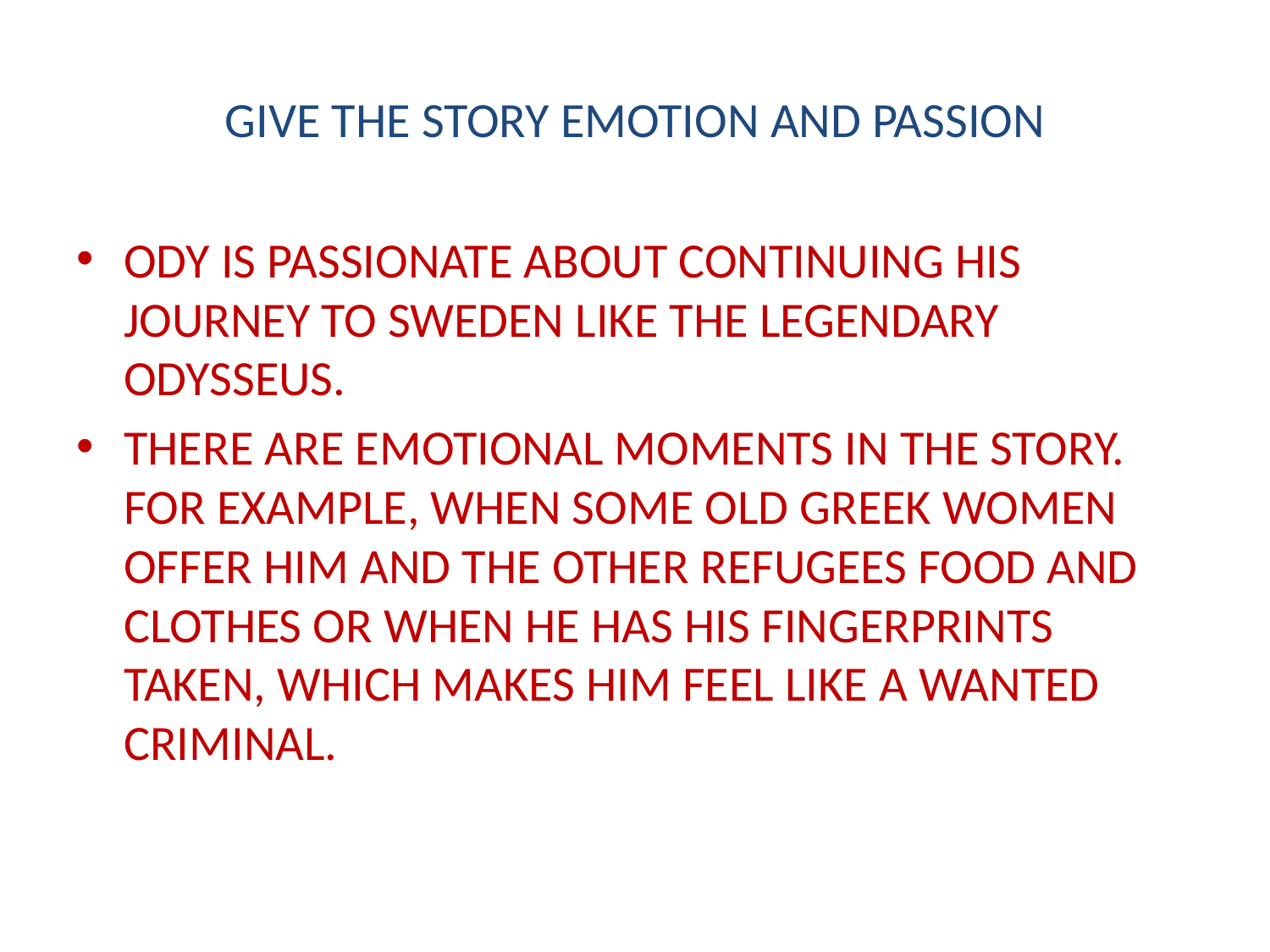

# GIVE THE STORY EMOTION AND PASSION
ODY IS PASSIONATE ABOUT CONTINUING HIS JOURNEY TO SWEDEN LIKE THE LEGENDARY ODYSSEUS.
THERE ARE EMOTIONAL MOMENTS IN THE STORY. FOR EXAMPLE, WHEN SOME OLD GREEK WOMEN OFFER HIM AND THE OTHER REFUGEES FOOD AND CLOTHES OR WHEN HE HAS HIS FINGERPRINTS TAKEN, WHICH MAKES HIM FEEL LIKE A WANTED CRIMINAL.